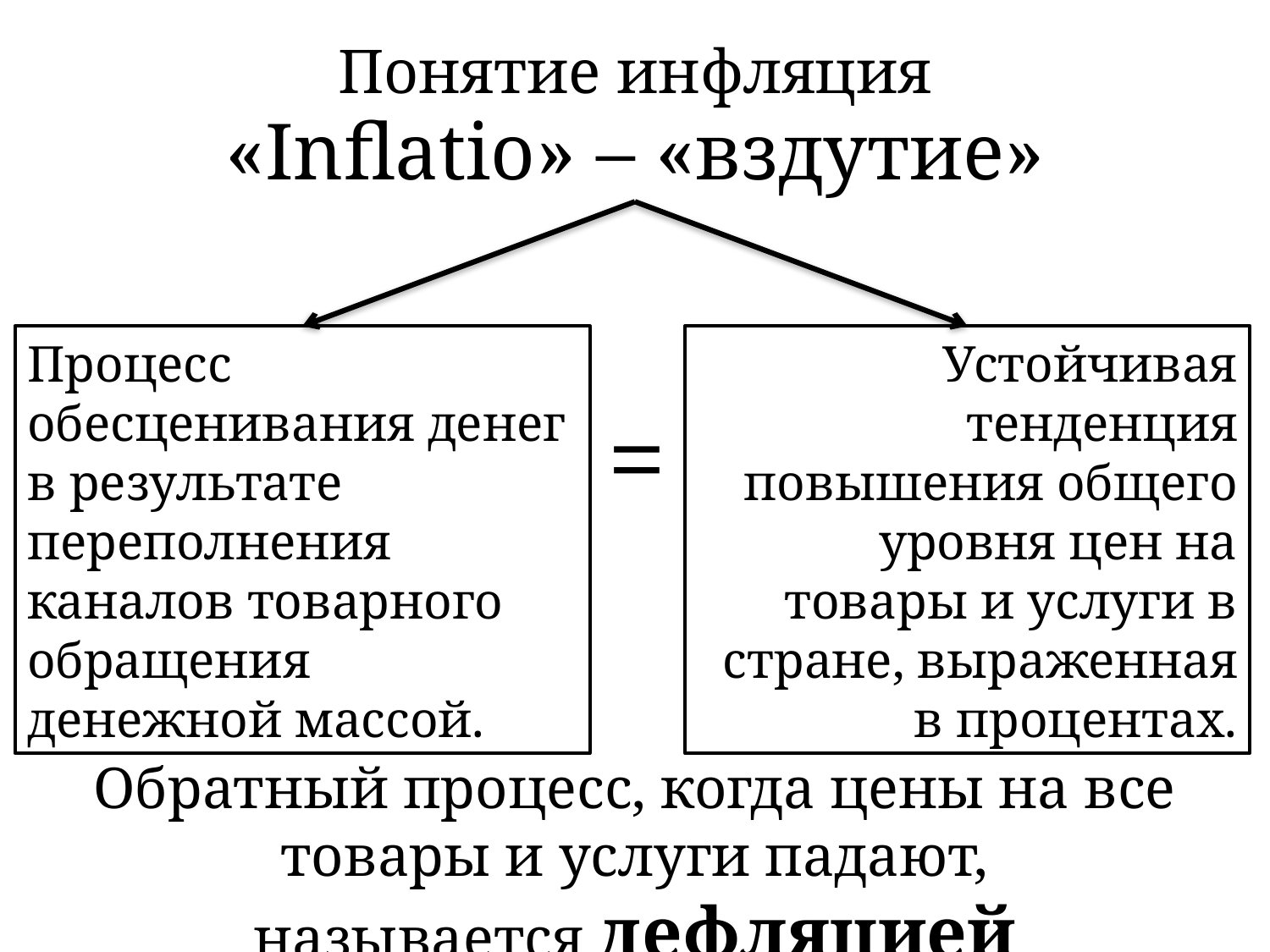

# Понятие инфляция
«Inflatio» – «вздутие»
Процесс обесценивания денег в результате переполнения каналов товарного обращения денежной массой.
Устойчивая тенденция повышения общего уровня цен на товары и услуги в стране, выраженная в процентах.
=
Обратный процесс, когда цены на все товары и услуги падают, называется дефляцией